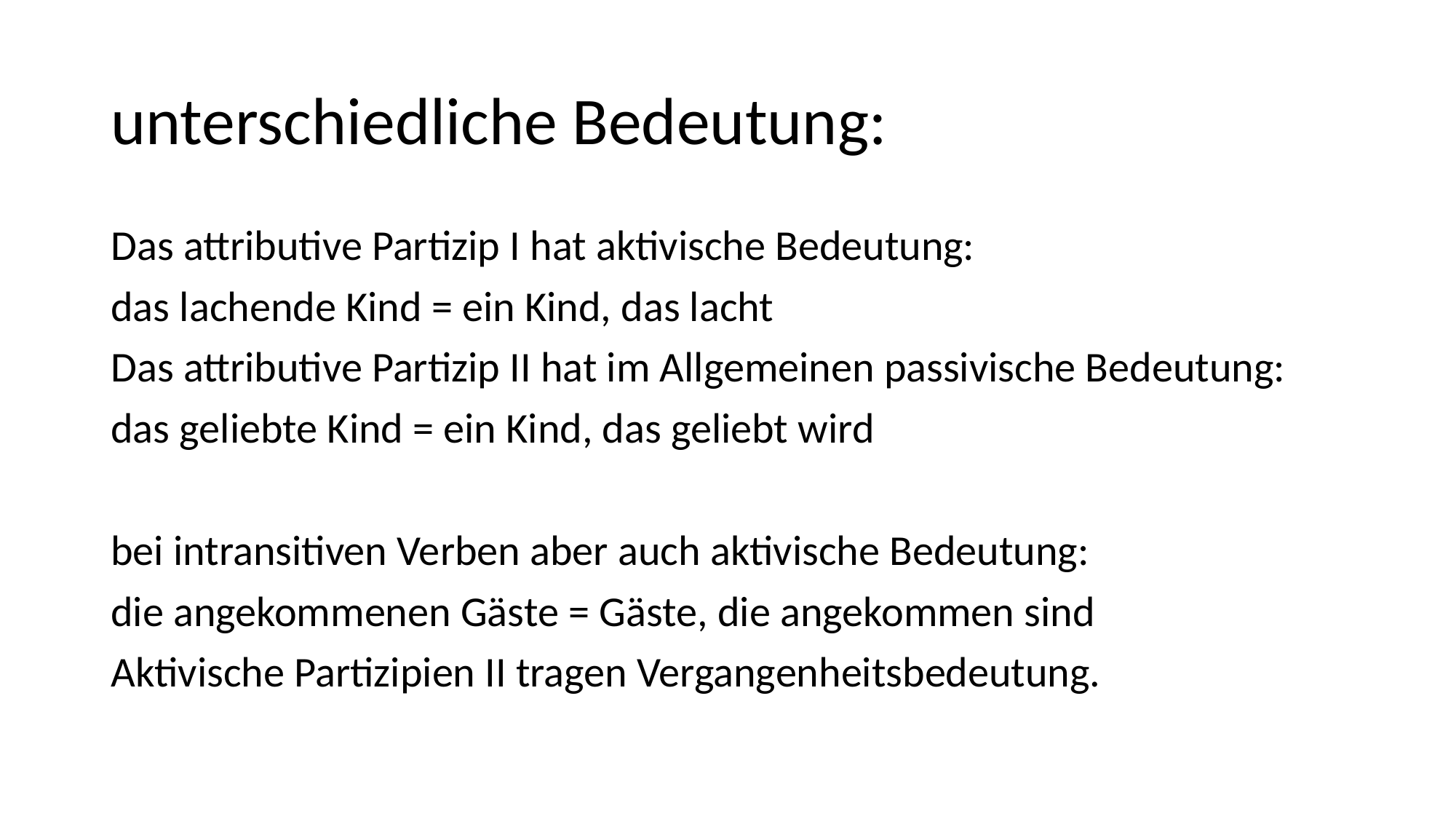

# unterschiedliche Bedeutung:
Das attributive Partizip I hat aktivische Bedeutung:
das lachende Kind = ein Kind, das lacht
Das attributive Partizip II hat im Allgemeinen passivische Bedeutung:
das geliebte Kind = ein Kind, das geliebt wird

bei intransitiven Verben aber auch aktivische Bedeutung:
die angekommenen Gäste = Gäste, die angekommen sind
Aktivische Partizipien II tragen Vergangenheitsbedeutung.